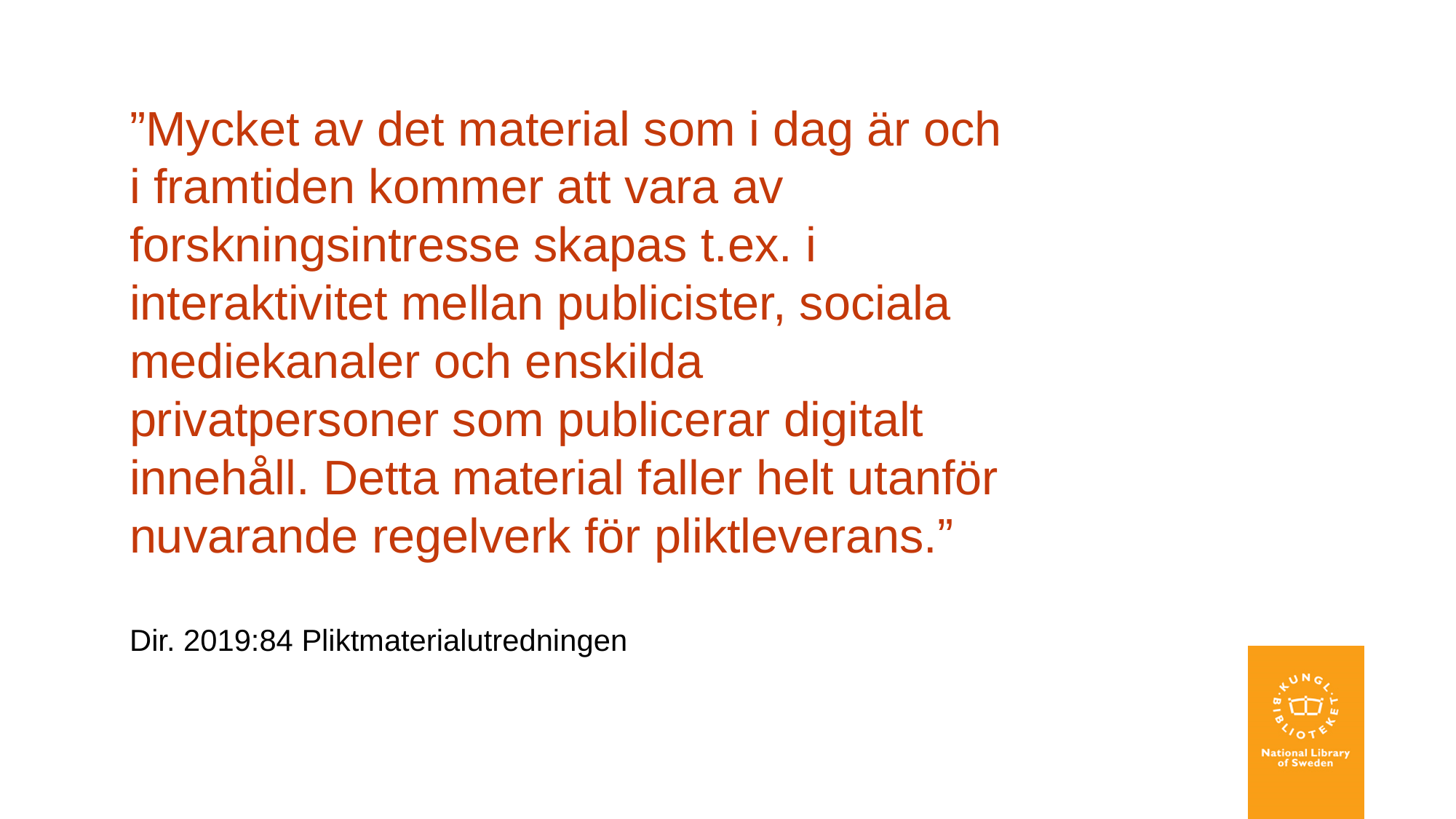

”Mycket av det material som i dag är och i framtiden kommer att vara av forskningsintresse skapas t.ex. i interaktivitet mellan publicister, sociala mediekanaler och enskilda privatpersoner som publicerar digitalt innehåll. Detta material faller helt utanför nuvarande regelverk för pliktleverans.”

Dir. 2019:84 Pliktmaterialutredningen